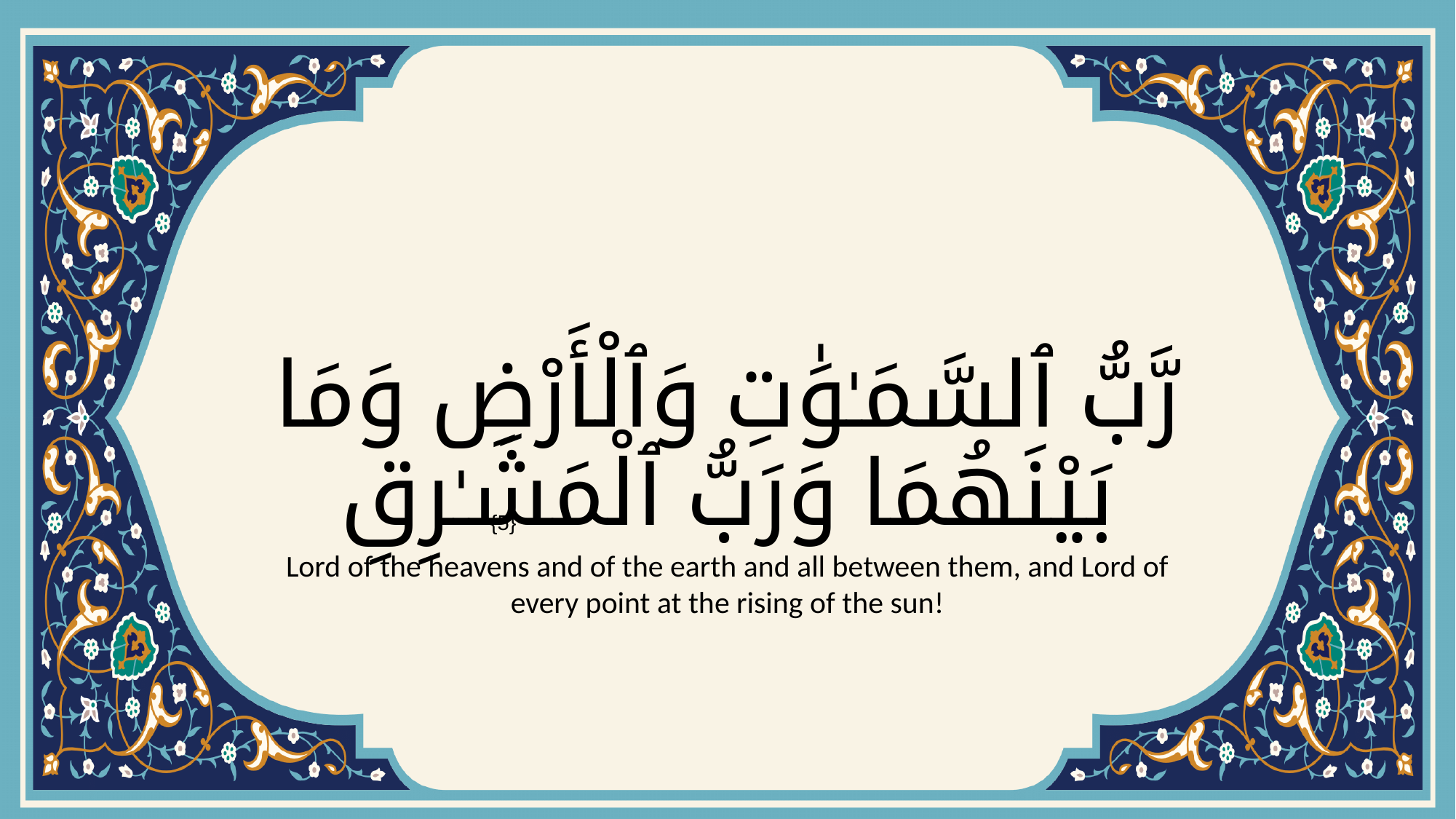

# رَّبُّ ٱلسَّمَـٰوَٰتِ وَٱلْأَرْضِ وَمَا بَيْنَهُمَا وَرَبُّ ٱلْمَشَـٰرِقِ
{5}
Lord of the heavens and of the earth and all between them, and Lord of every point at the rising of the sun!